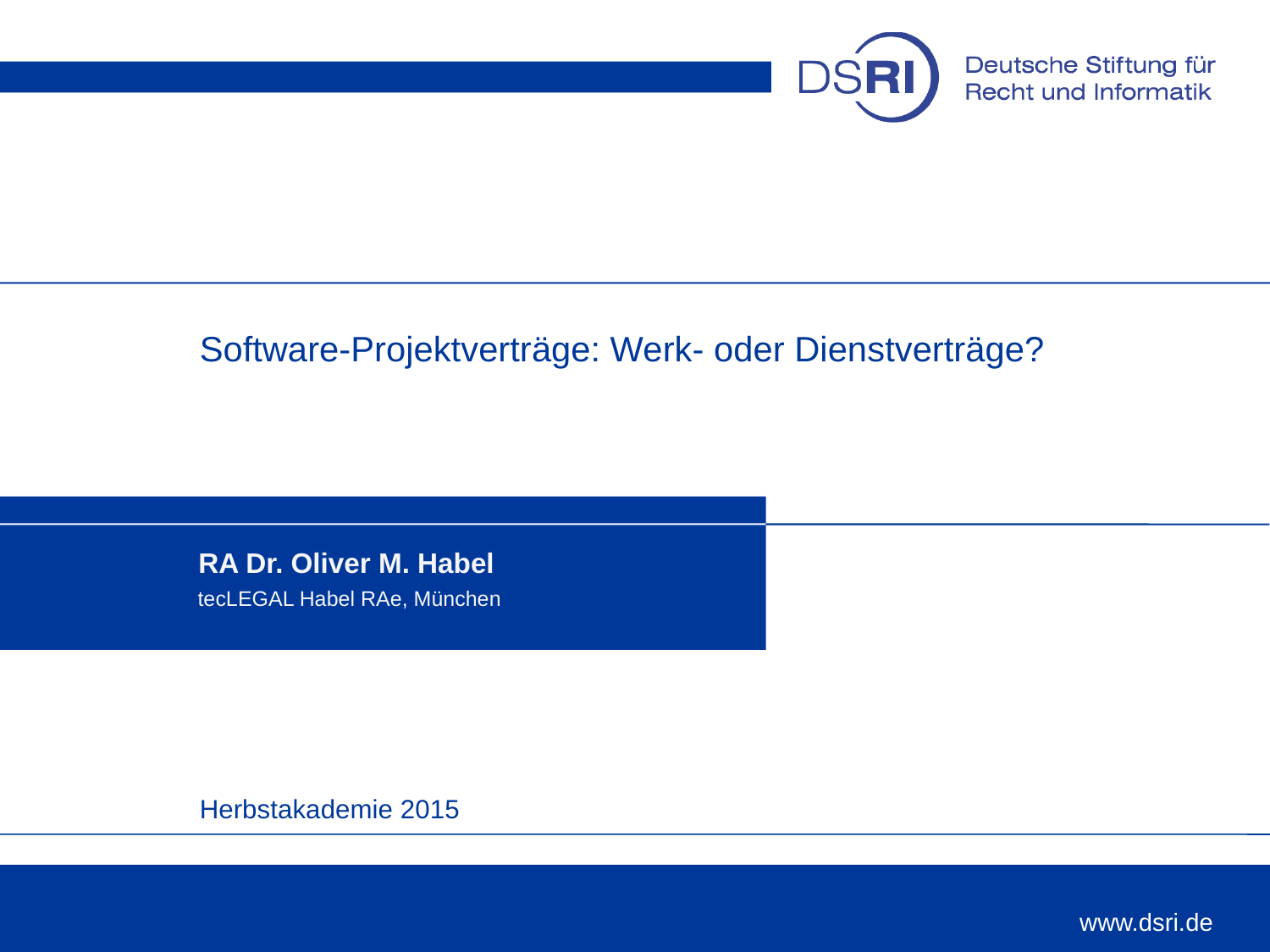

# Software-Projektverträge: Werk- oder Dienstverträge?

RA Dr. Oliver M. Habel
tecLEGAL Habel RAe, München